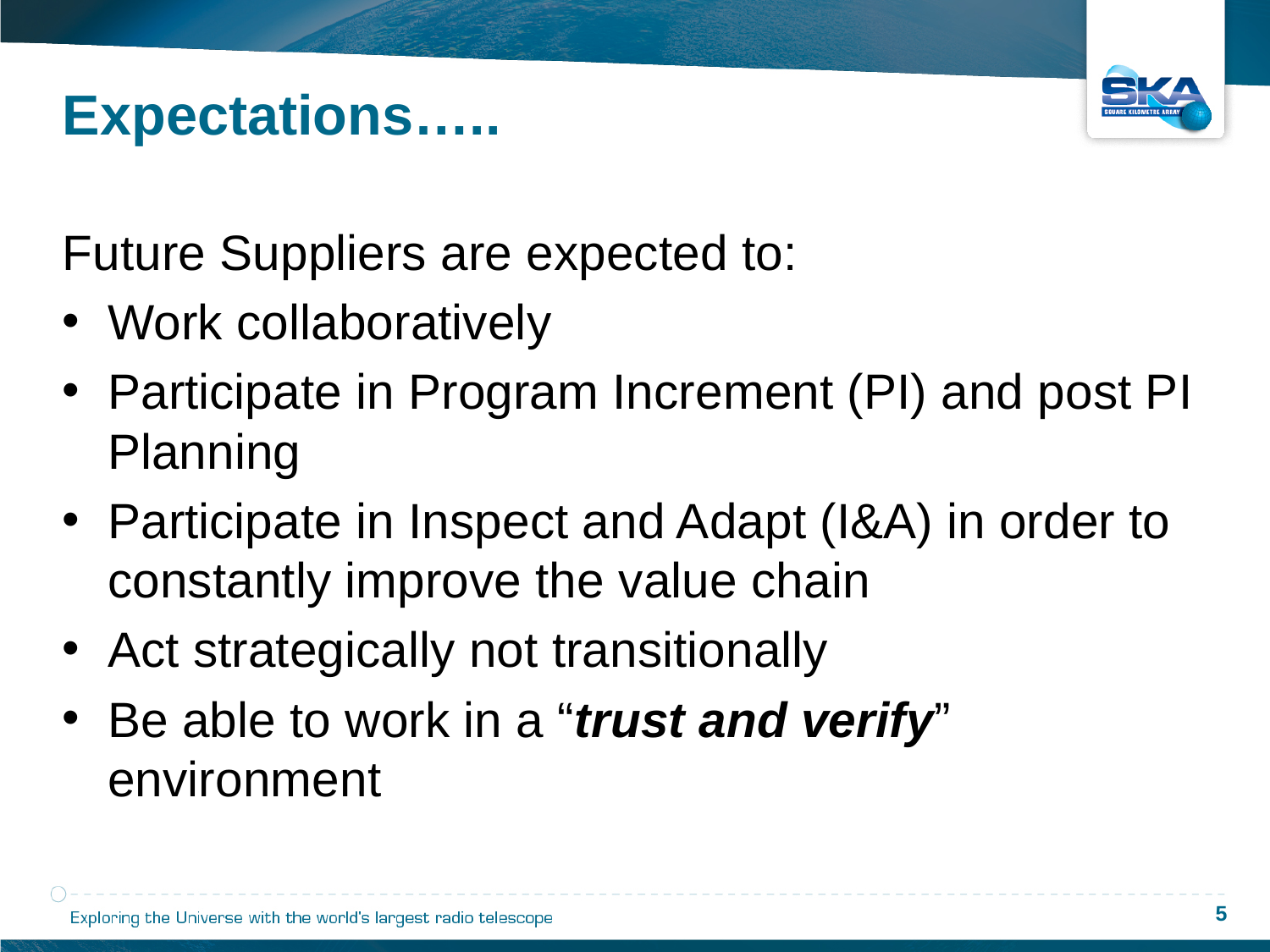

Expectations…..
Future Suppliers are expected to:
Work collaboratively
Participate in Program Increment (PI) and post PI Planning
Participate in Inspect and Adapt (I&A) in order to constantly improve the value chain
Act strategically not transitionally
Be able to work in a “trust and verify” environment

5